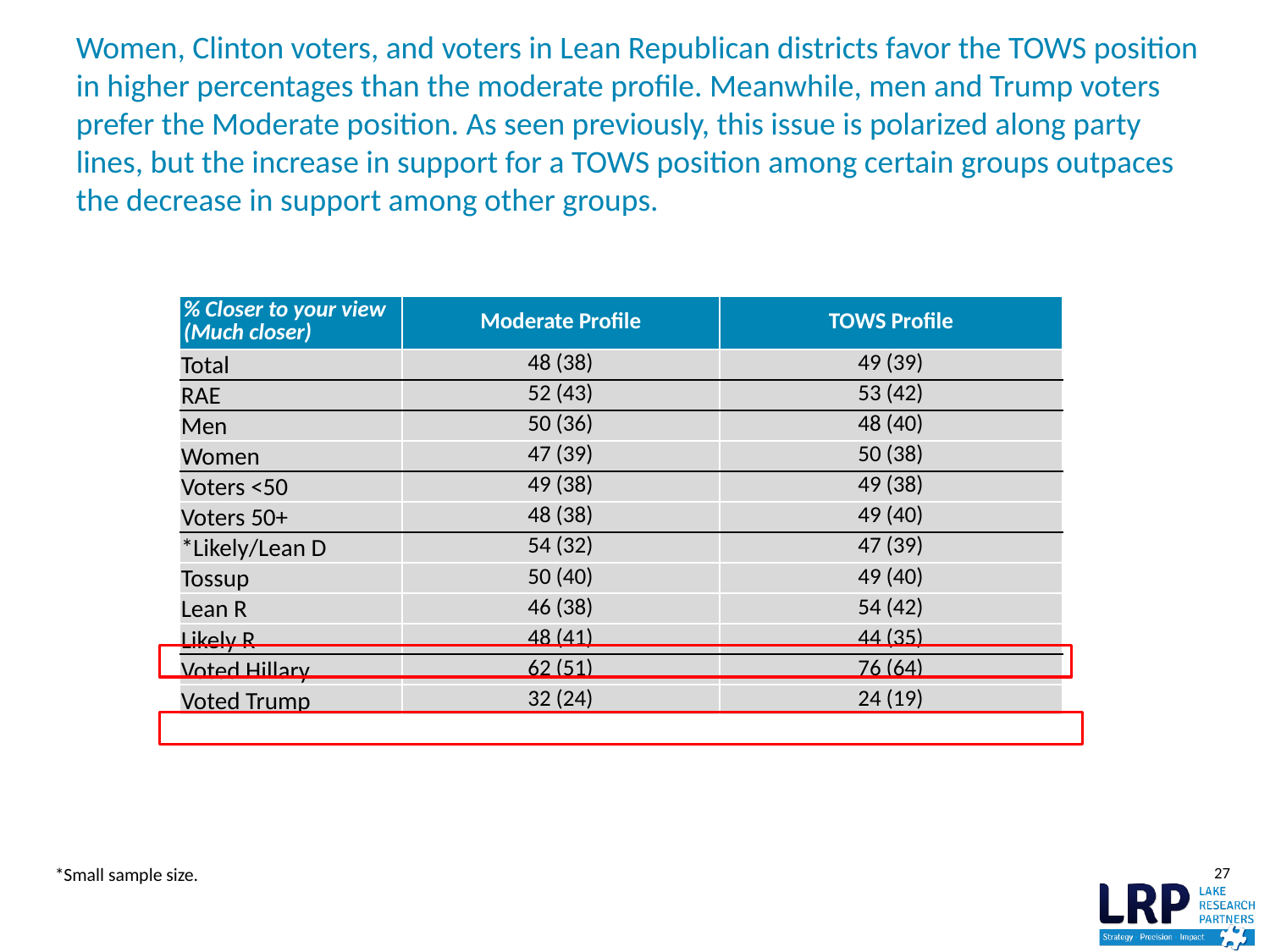

Women, Clinton voters, and voters in Lean Republican districts favor the TOWS position in higher percentages than the moderate profile. Meanwhile, men and Trump voters prefer the Moderate position. As seen previously, this issue is polarized along party lines, but the increase in support for a TOWS position among certain groups outpaces the decrease in support among other groups.
| % Closer to your view (Much closer) | Moderate Profile | TOWS Profile |
| --- | --- | --- |
| Total | 48 (38) | 49 (39) |
| RAE | 52 (43) | 53 (42) |
| Men | 50 (36) | 48 (40) |
| Women | 47 (39) | 50 (38) |
| Voters <50 | 49 (38) | 49 (38) |
| Voters 50+ | 48 (38) | 49 (40) |
| \*Likely/Lean D | 54 (32) | 47 (39) |
| Tossup | 50 (40) | 49 (40) |
| Lean R | 46 (38) | 54 (42) |
| Likely R | 48 (41) | 44 (35) |
| Voted Hillary | 62 (51) | 76 (64) |
| Voted Trump | 32 (24) | 24 (19) |

27
*Small sample size.